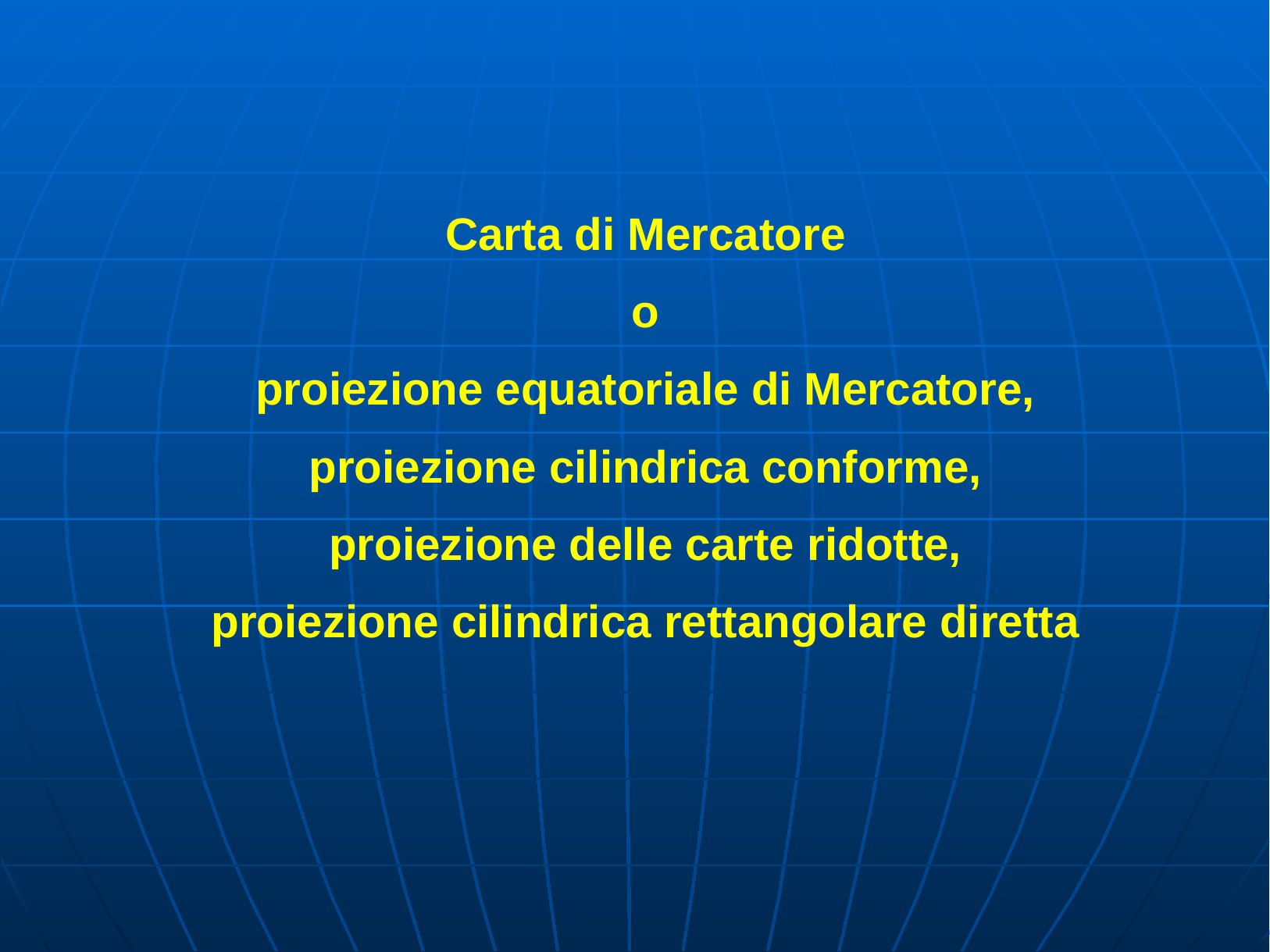

Carta di Mercatore
o
proiezione equatoriale di Mercatore,
proiezione cilindrica conforme,
proiezione delle carte ridotte,
proiezione cilindrica rettangolare diretta